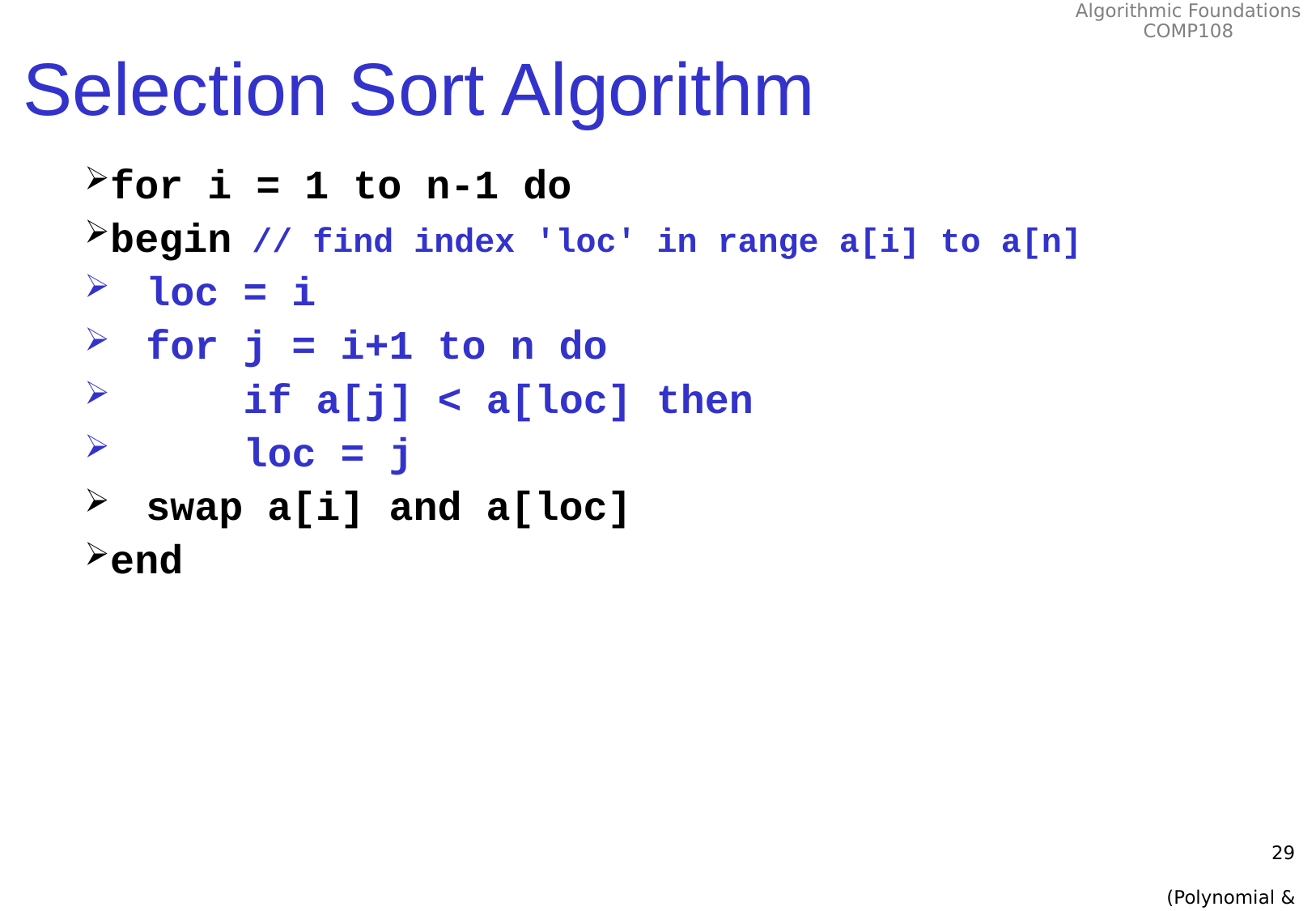

# Selection Sort Algorithm
for i = 1 to n-1 do
begin // find index 'loc' in range a[i] to a[n]
	loc = i
	for j = i+1 to n do
    	if a[j] < a[loc] then
			loc = j
	swap a[i] and a[loc]
end
29

(Polynomial & Exponential)